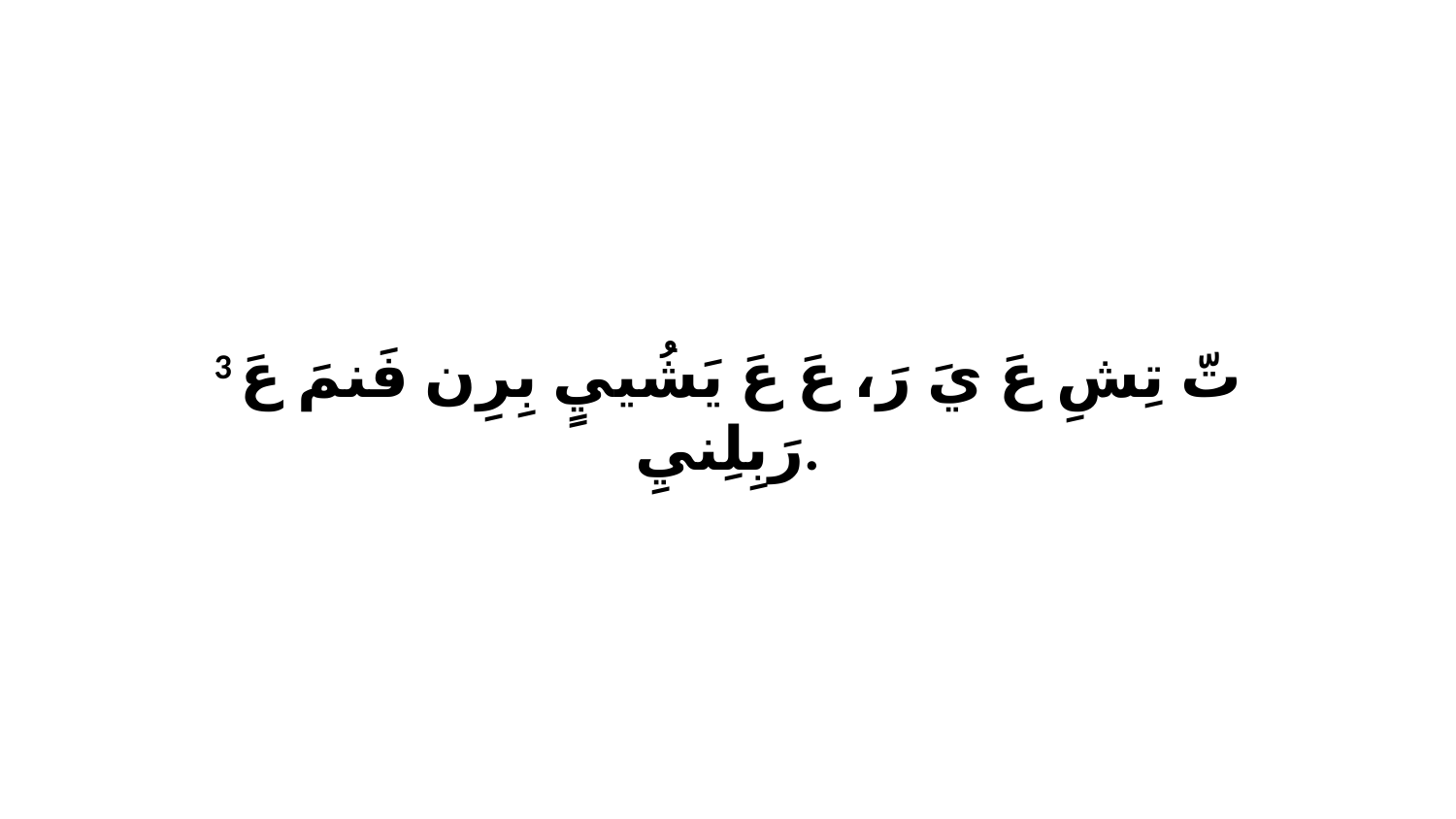

3 تّ تِشِ عَ يَ رَ، عَ عَ يَشُييٍ بِرِن فَنمَ عَ رَبِلِنيِ.